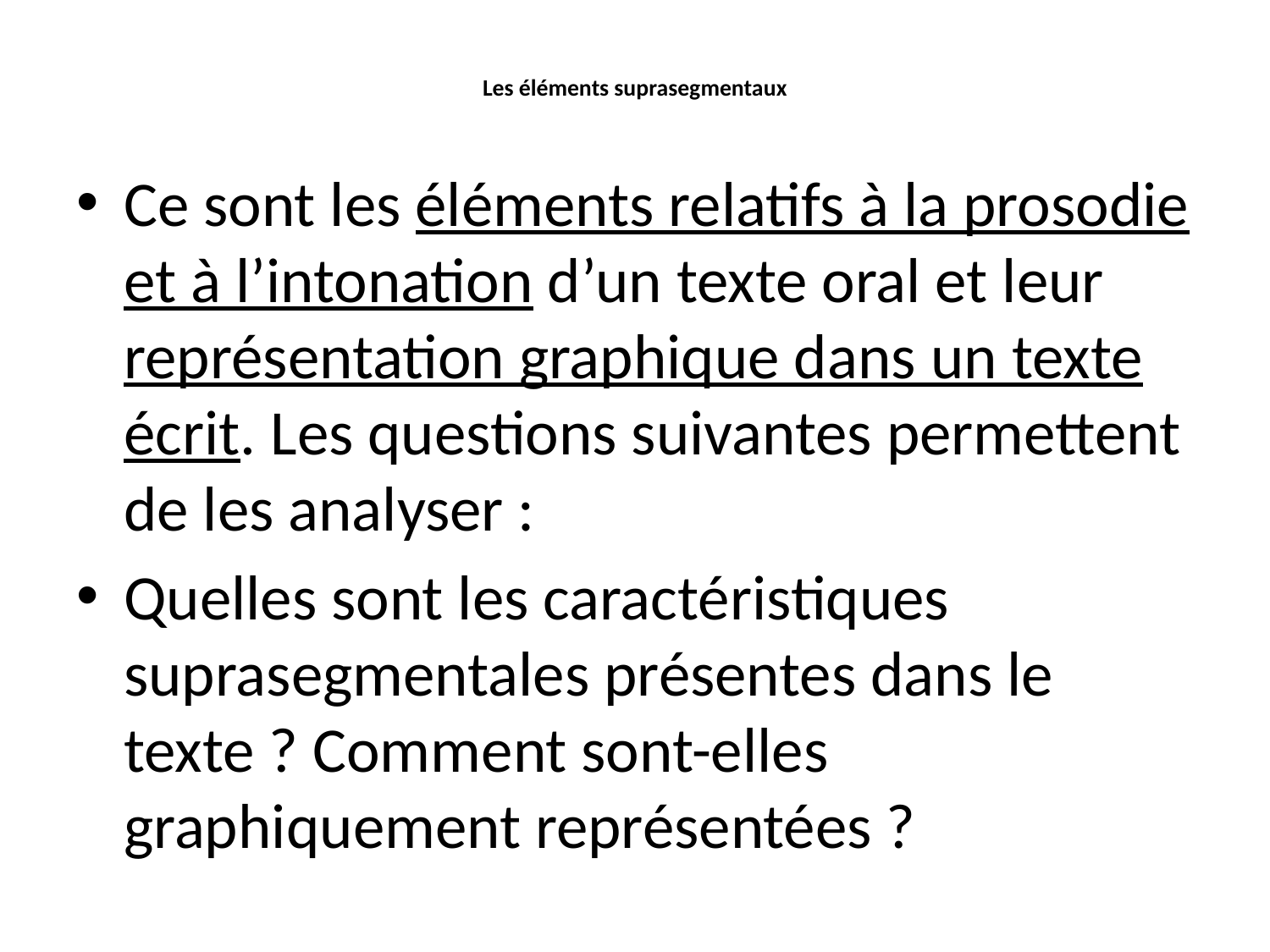

# Les éléments suprasegmentaux
Ce sont les éléments relatifs à la prosodie et à l’intonation d’un texte oral et leur représentation graphique dans un texte écrit. Les questions suivantes permettent de les analyser :
Quelles sont les caractéristiques suprasegmentales présentes dans le texte ? Comment sont-elles graphiquement représentées ?